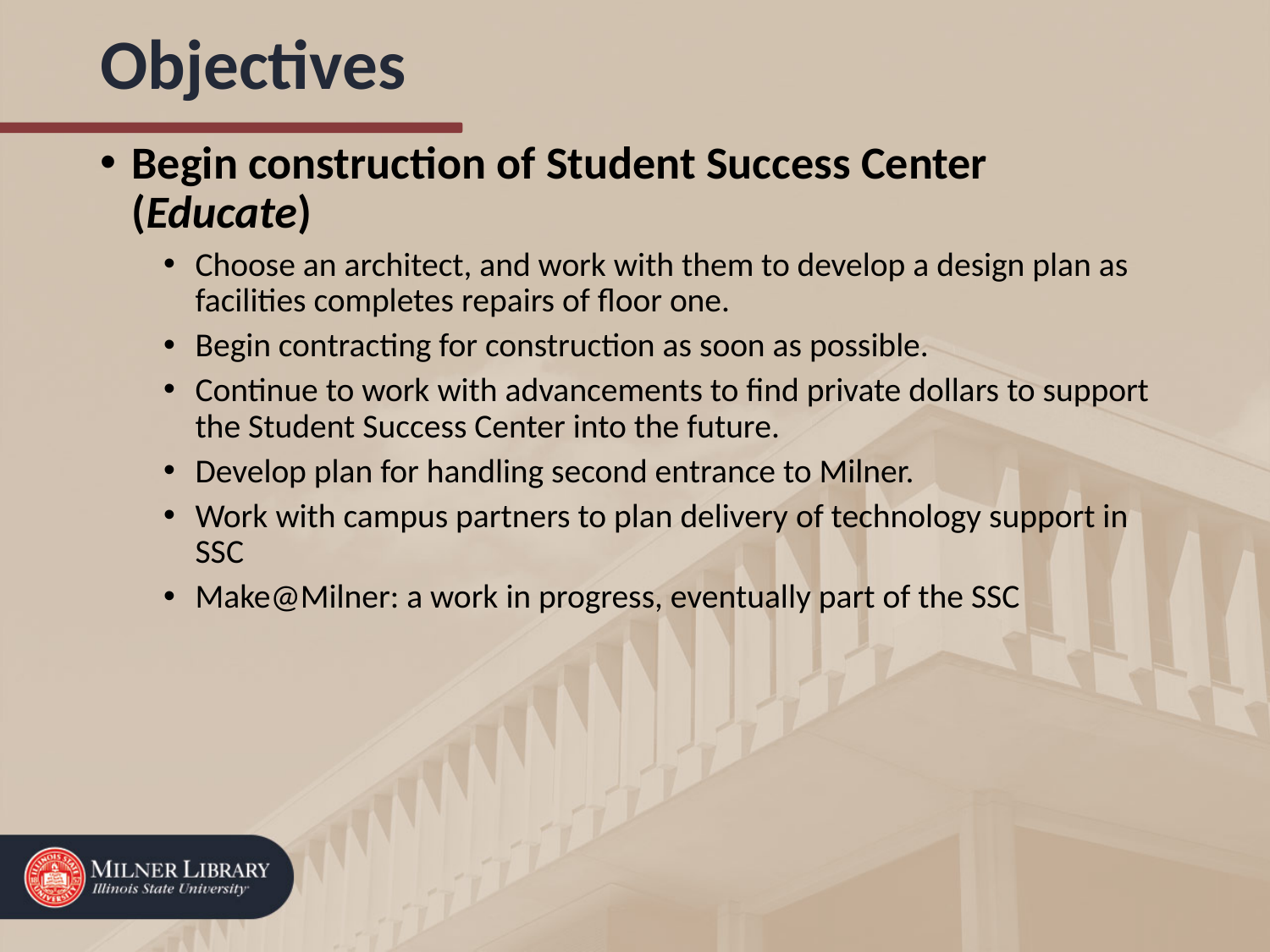

Objectives

Begin construction of Student Success Center (Educate)
Choose an architect, and work with them to develop a design plan as facilities completes repairs of floor one.
Begin contracting for construction as soon as possible.
Continue to work with advancements to find private dollars to support the Student Success Center into the future.
Develop plan for handling second entrance to Milner.
Work with campus partners to plan delivery of technology support in SSC
Make@Milner: a work in progress, eventually part of the SSC